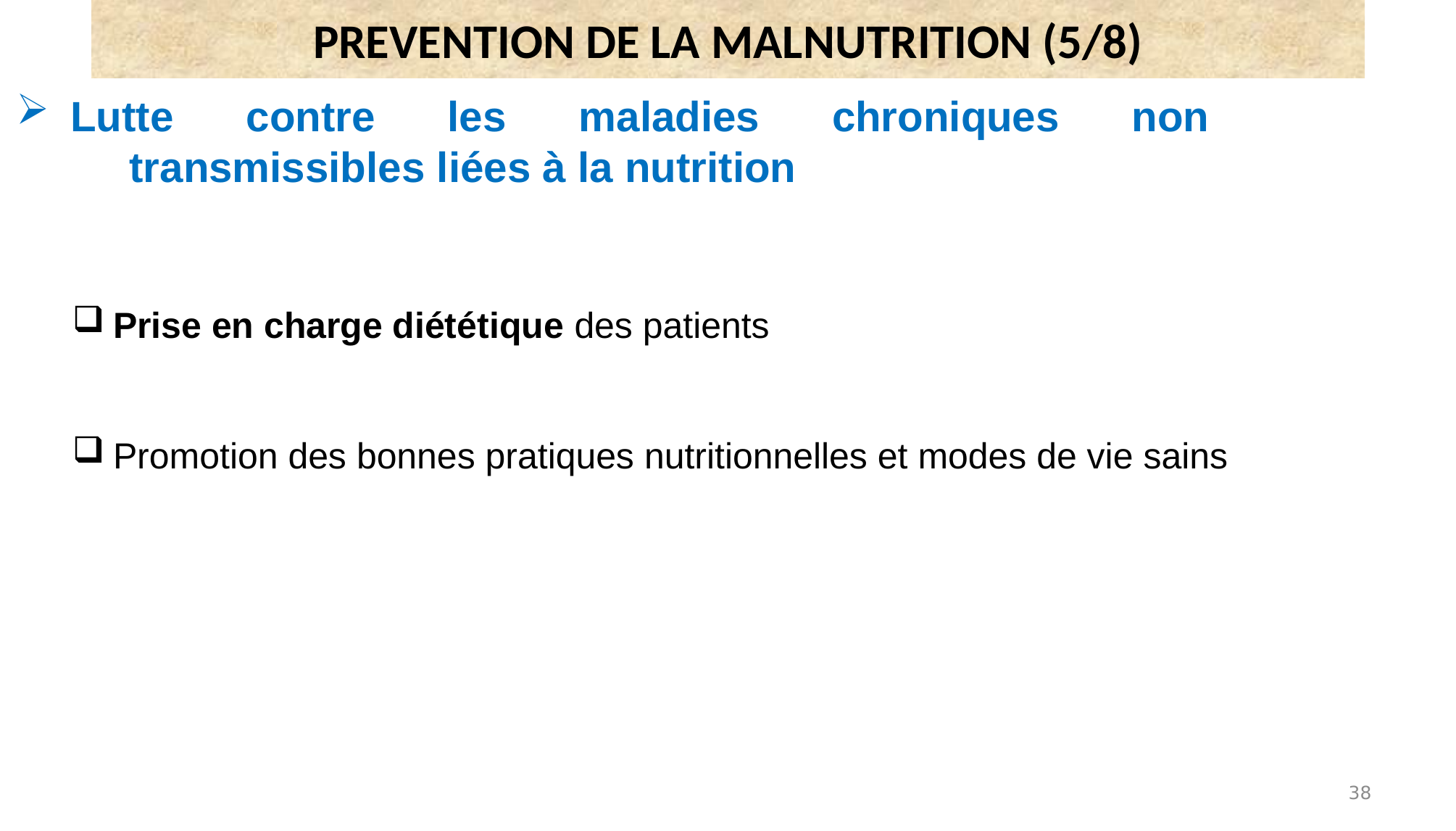

# PREVENTION DE LA MALNUTRITION (5/8)
Lutte contre les maladies chroniques non
     transmissibles liées à la nutrition

Prise en charge diététique des patients

Promotion des bonnes pratiques nutritionnelles et modes de vie sains
38